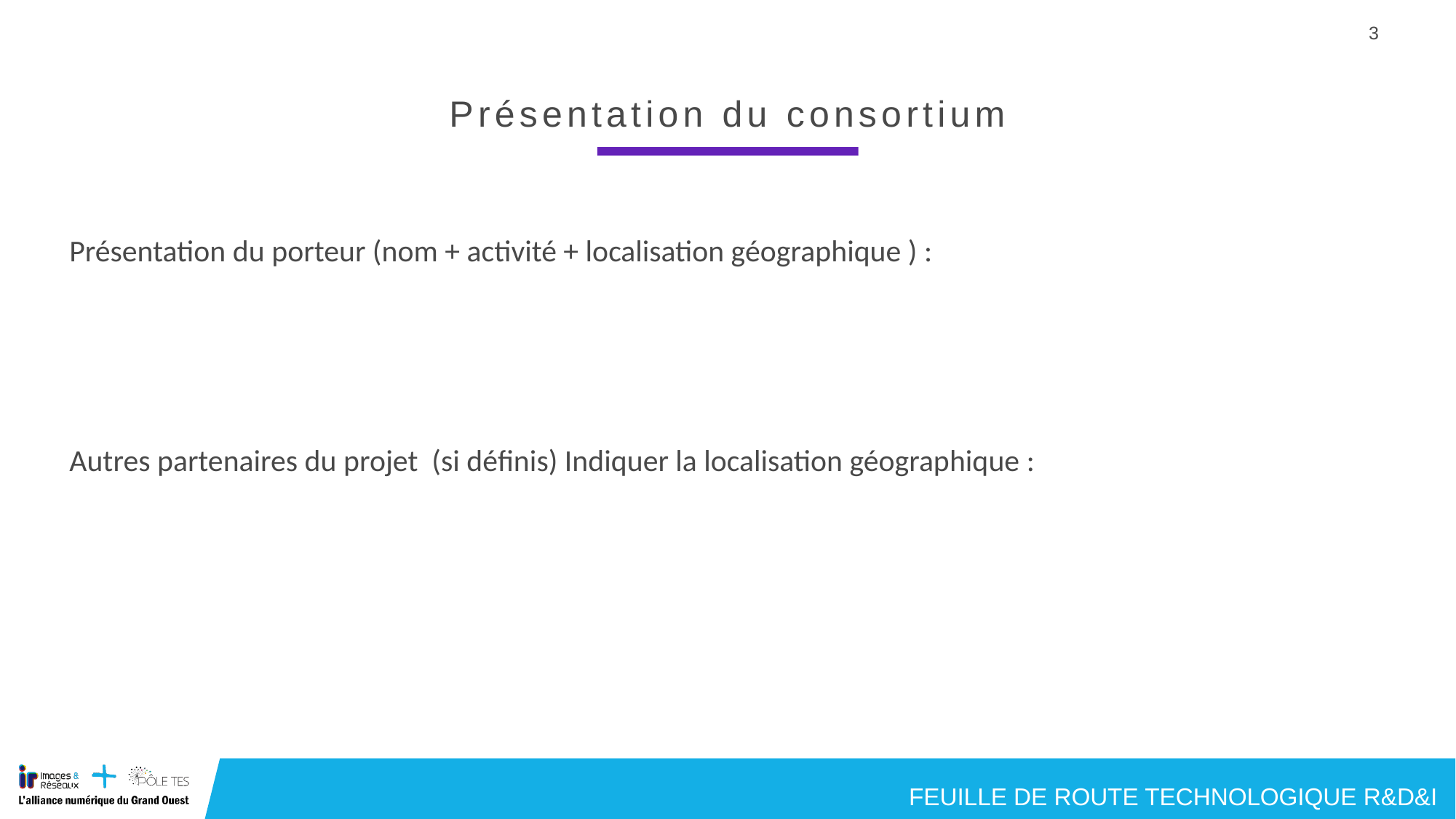

Présentation du consortium

Présentation du porteur (nom + activité + localisation géographique ) :

Autres partenaires du projet  (si définis) Indiquer la localisation géographique :

FEUILLE DE ROUTE TECHNOLOGIQUE R&D&I